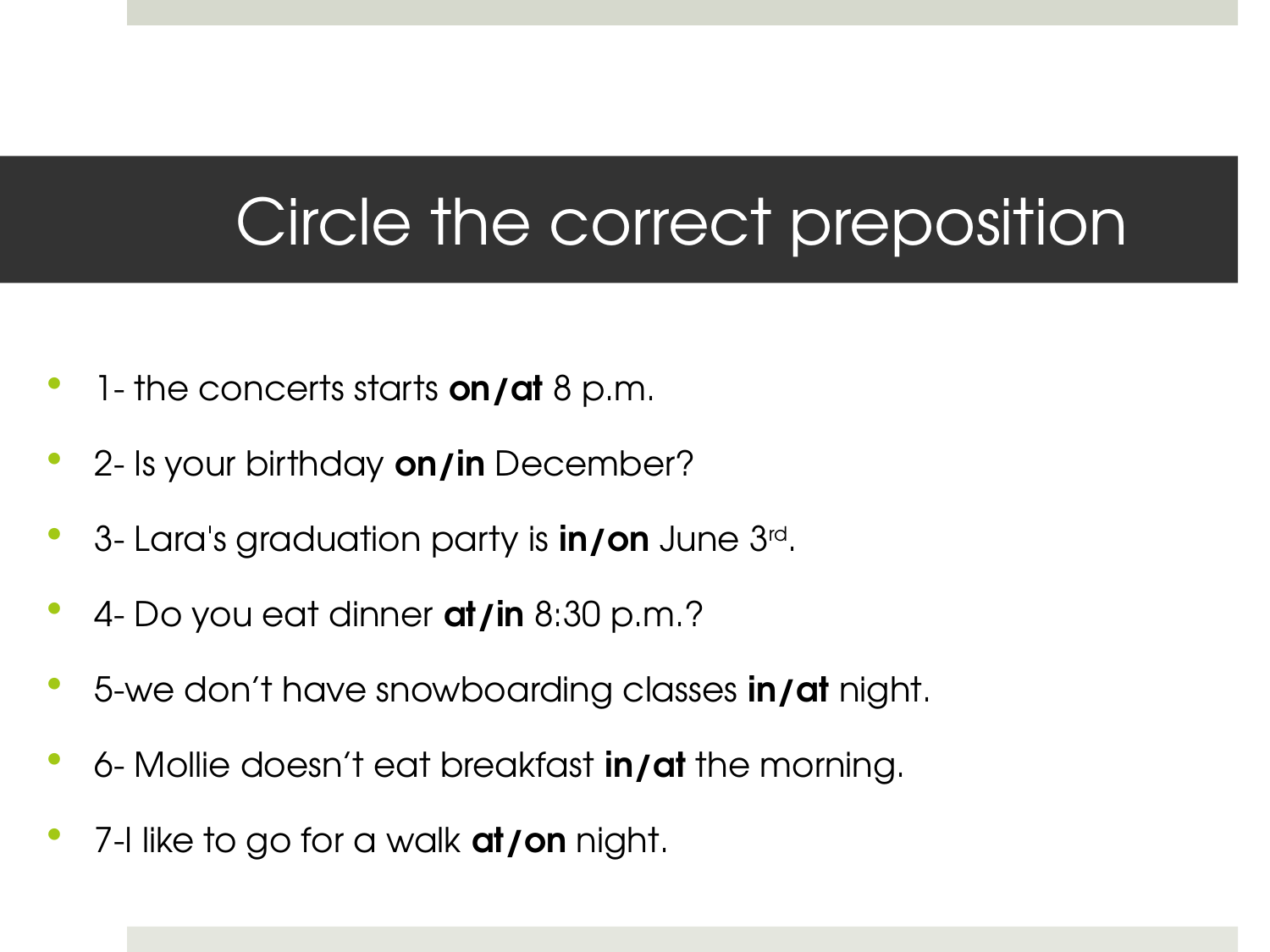

# Circle the correct preposition
1- the concerts starts on/at 8 p.m.
2- Is your birthday on/in December?
3- Lara's graduation party is in/on June 3rd.
4- Do you eat dinner at/in 8:30 p.m.?
5-we don’t have snowboarding classes in/at night.
6- Mollie doesn’t eat breakfast in/at the morning.
7-I like to go for a walk at/on night.